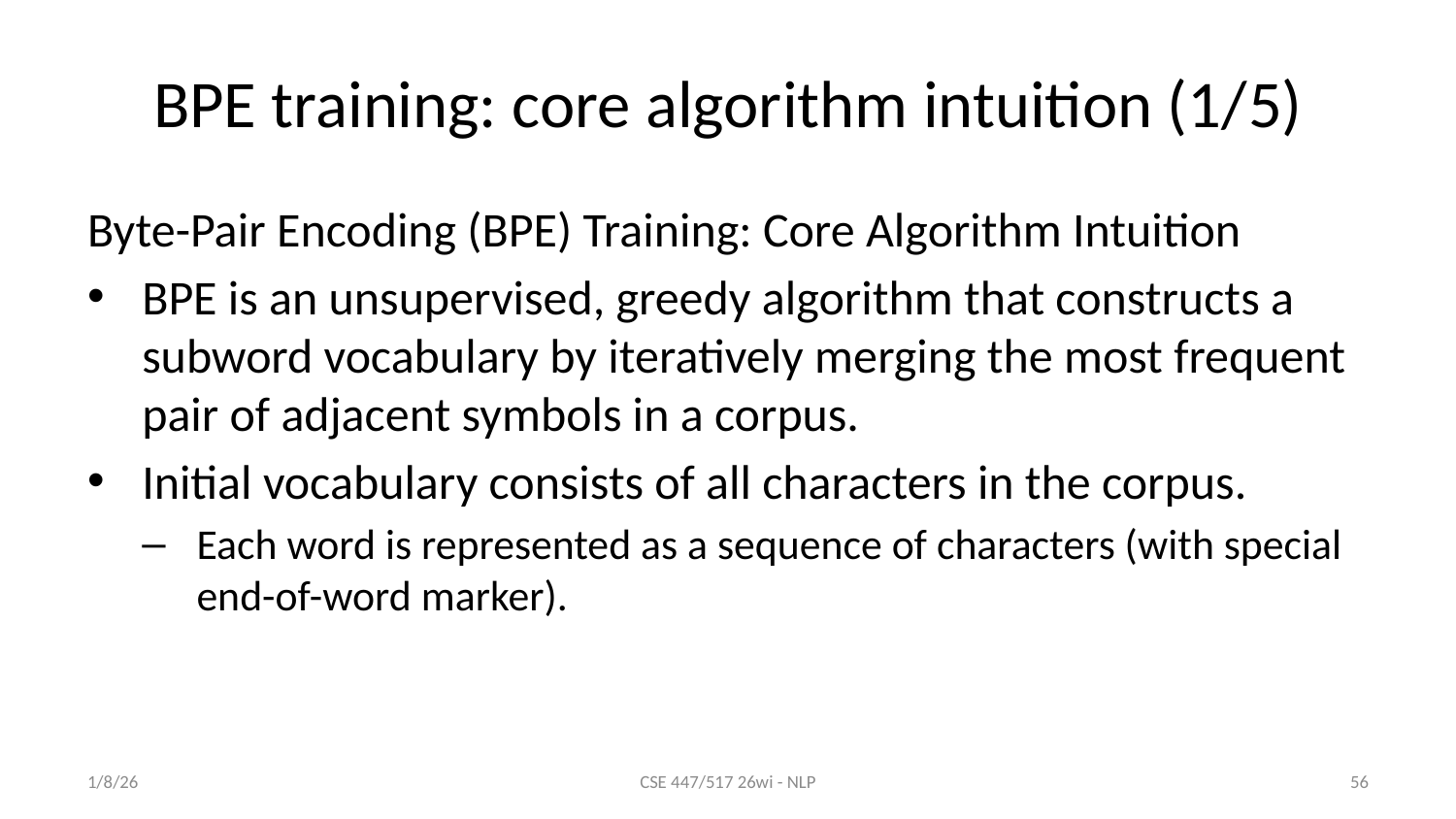

# BPE training: core algorithm intuition (1/5)
Byte-Pair Encoding (BPE) Training: Core Algorithm Intuition
BPE is an unsupervised, greedy algorithm that constructs a subword vocabulary by iteratively merging the most frequent pair of adjacent symbols in a corpus.
Initial vocabulary consists of all characters in the corpus.
Each word is represented as a sequence of characters (with special end-of-word marker).
1/8/26
CSE 447/517 26wi - NLP
56